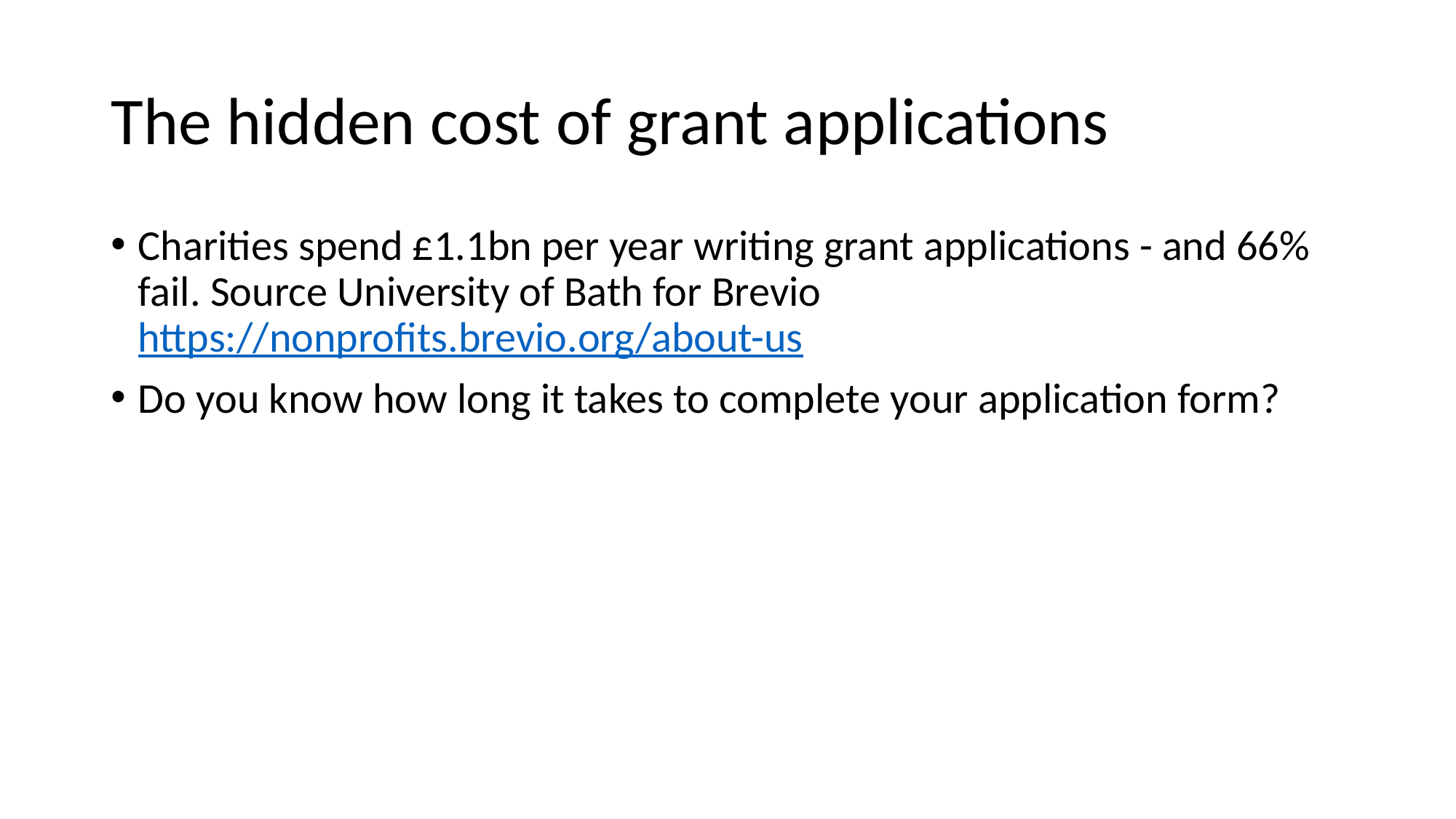

# The hidden cost of grant applications
Charities spend £1.1bn per year writing grant applications - and 66% fail. Source University of Bath for Brevio https://nonprofits.brevio.org/about-us
Do you know how long it takes to complete your application form?